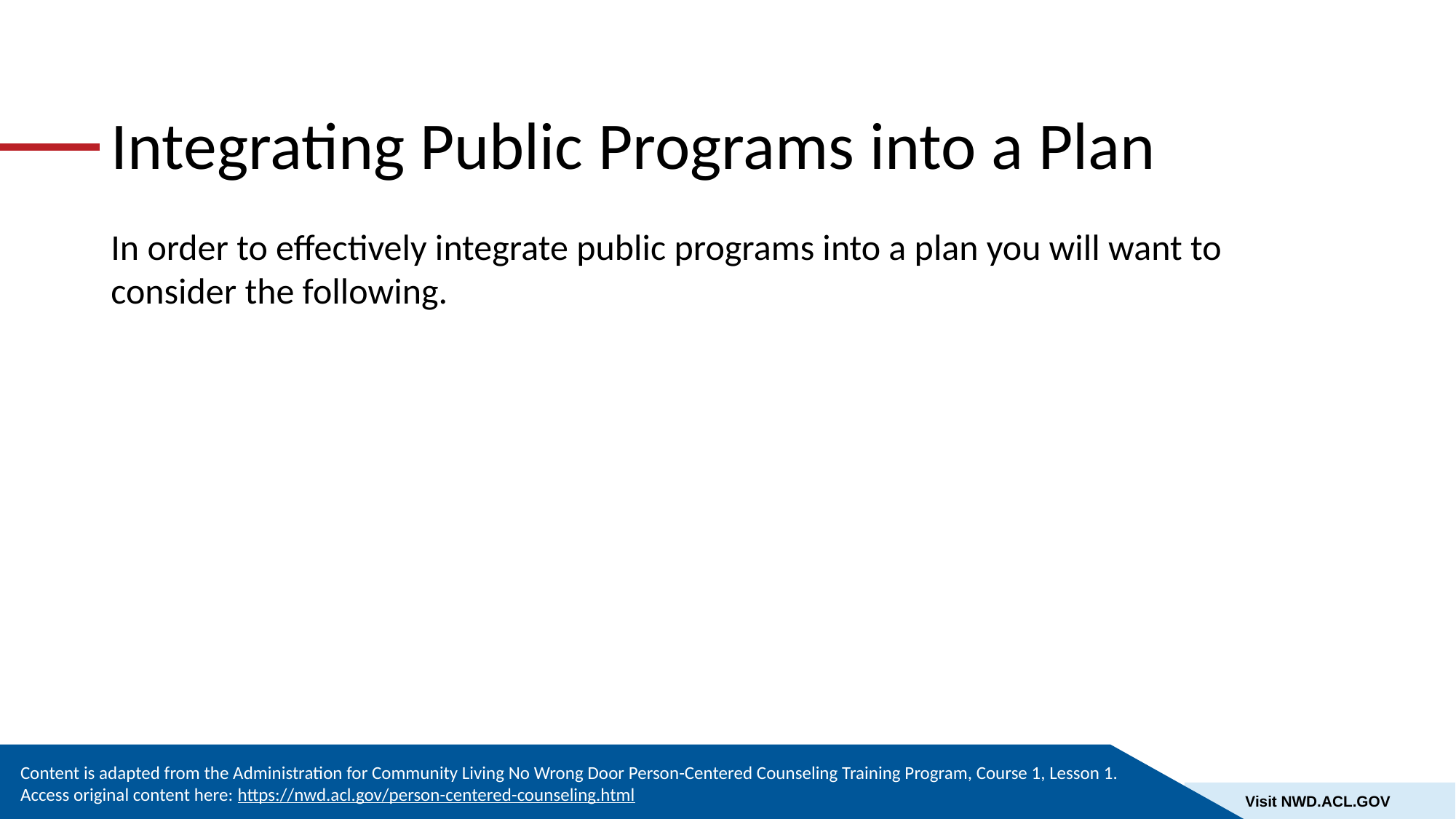

# Integrating Public Programs into a Plan
In order to effectively integrate public programs into a plan you will want to consider the following.